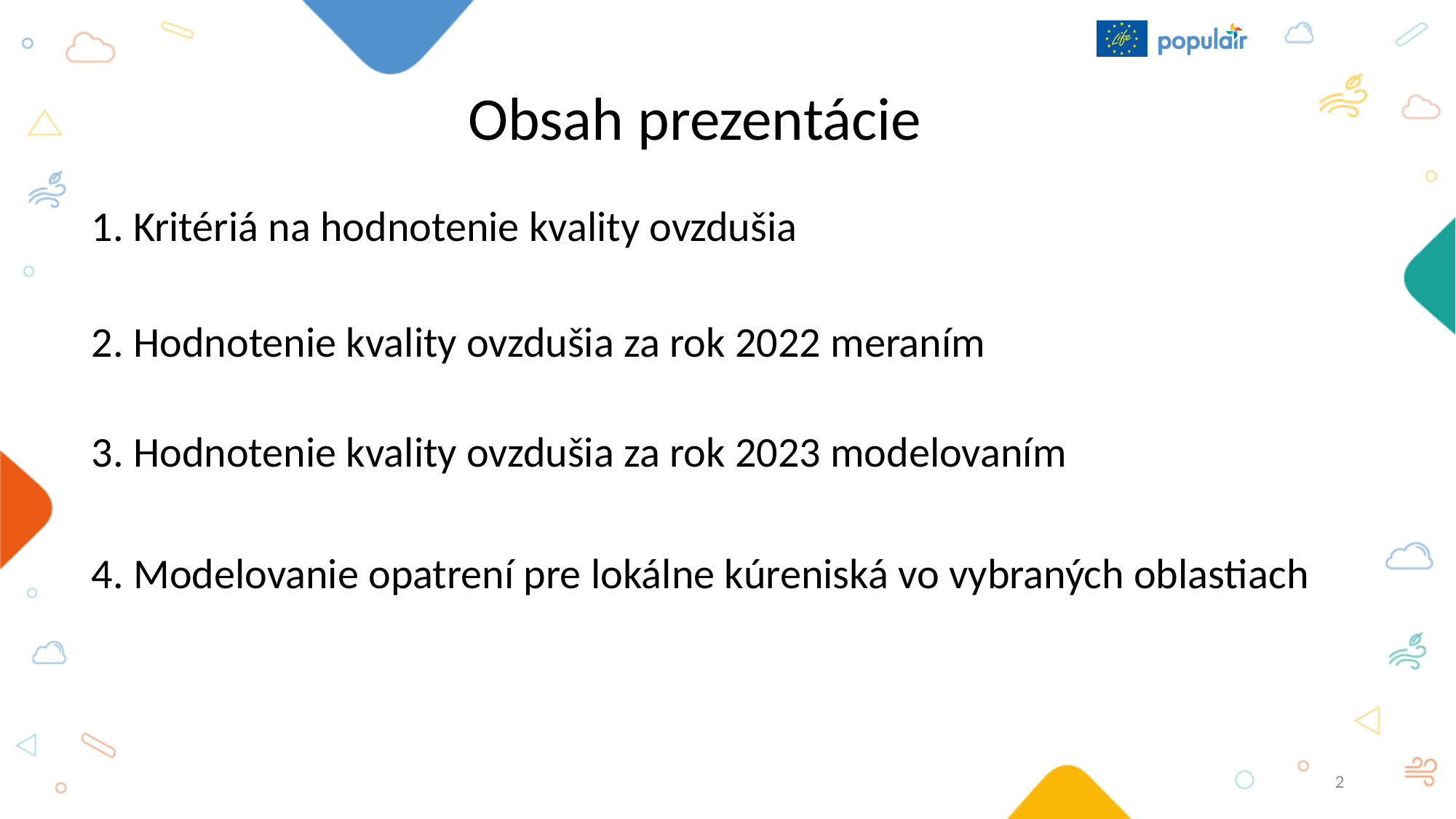

Obsah prezentácie
1. Kritériá na hodnotenie kvality ovzdušia

2. Hodnotenie kvality ovzdušia za rok 2022 meraním

3. Hodnotenie kvality ovzdušia za rok 2023 modelovaním

4. Modelovanie opatrení pre lokálne kúreniská vo vybraných oblastiach

2